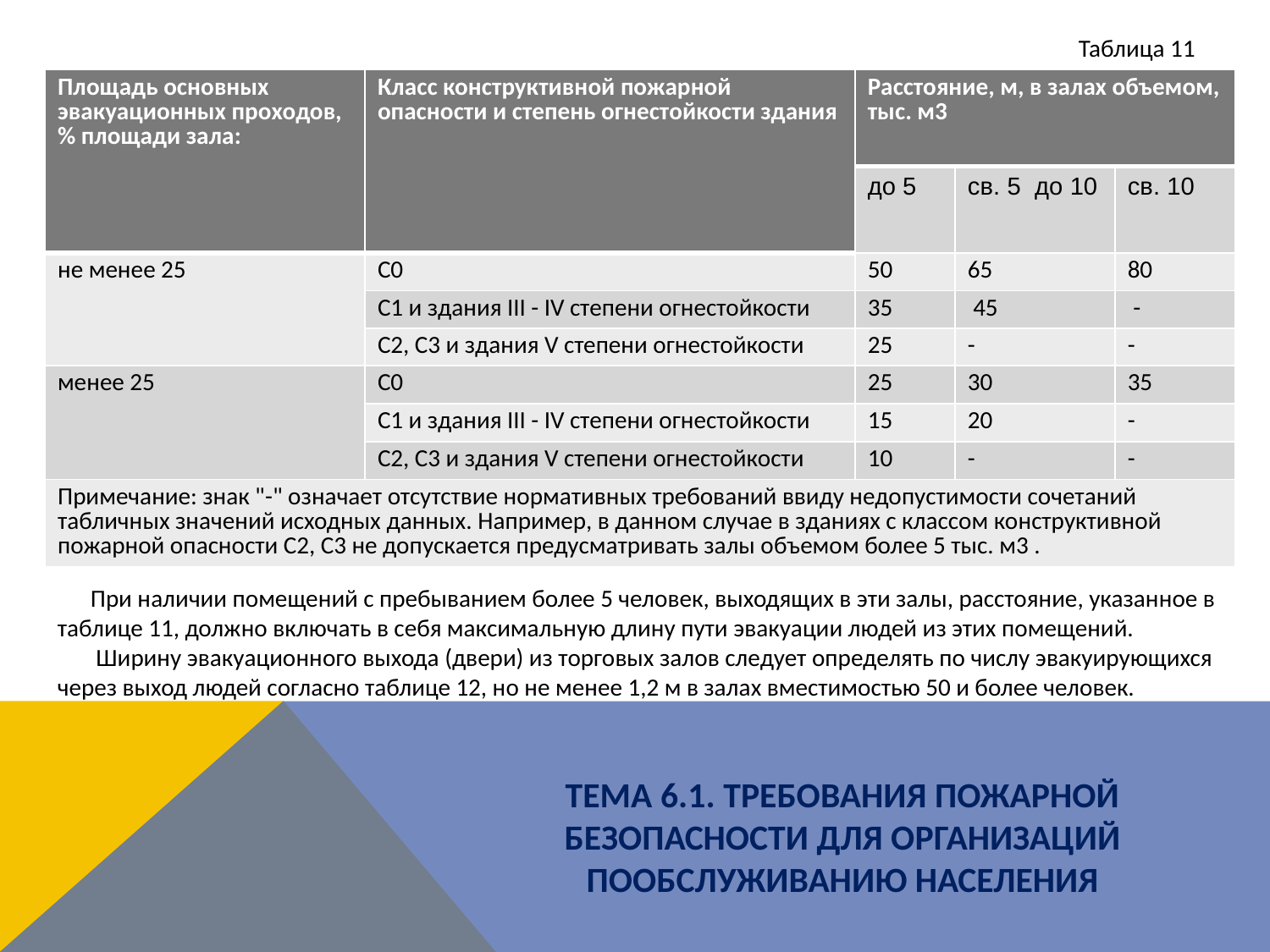

Таблица 11
| Площадь основных эвакуационных проходов, % площади зала: | Класс конструктивной пожарной опасности и степень огнестойкости здания | Расстояние, м, в залах объемом, тыс. м3 |  |  |
| --- | --- | --- | --- | --- |
|  |  | до 5 | св. 5 до 10 | св. 10 |
| не менее 25 | С0 | 50 | 65 | 80 |
|  | С1 и здания III - IV степени огнестойкости | 35 | 45 | - |
|  | С2, С3 и здания V степени огнестойкости | 25 | - | - |
| менее 25 | С0 | 25 | 30 | 35 |
|  | С1 и здания III - IV степени огнестойкости | 15 | 20 | - |
|  | С2, С3 и здания V степени огнестойкости | 10 | - | - |
| Примечание: знак "-" означает отсутствие нормативных требований ввиду недопустимости сочетаний табличных значений исходных данных. Например, в данном случае в зданиях с классом конструктивной пожарной опасности С2, С3 не допускается предусматривать залы объемом более 5 тыс. м3 . |  |  |  |  |
      При наличии помещений с пребыванием более 5 человек, выходящих в эти залы, расстояние, указанное в таблице 11, должно включать в себя максимальную длину пути эвакуации людей из этих помещений.
       Ширину эвакуационного выхода (двери) из торговых залов следует определять по числу эвакуирующихся через выход людей согласно таблице 12, но не менее 1,2 м в залах вместимостью 50 и более человек.
ТЕМА 6.1. ТРЕБОВАНИЯ ПОЖАРНОЙ БЕЗОПАСНОСТИ ДЛЯ ОРГАНИЗАЦИЙ ПООБСЛУЖИВАНИЮ НАСЕЛЕНИЯ